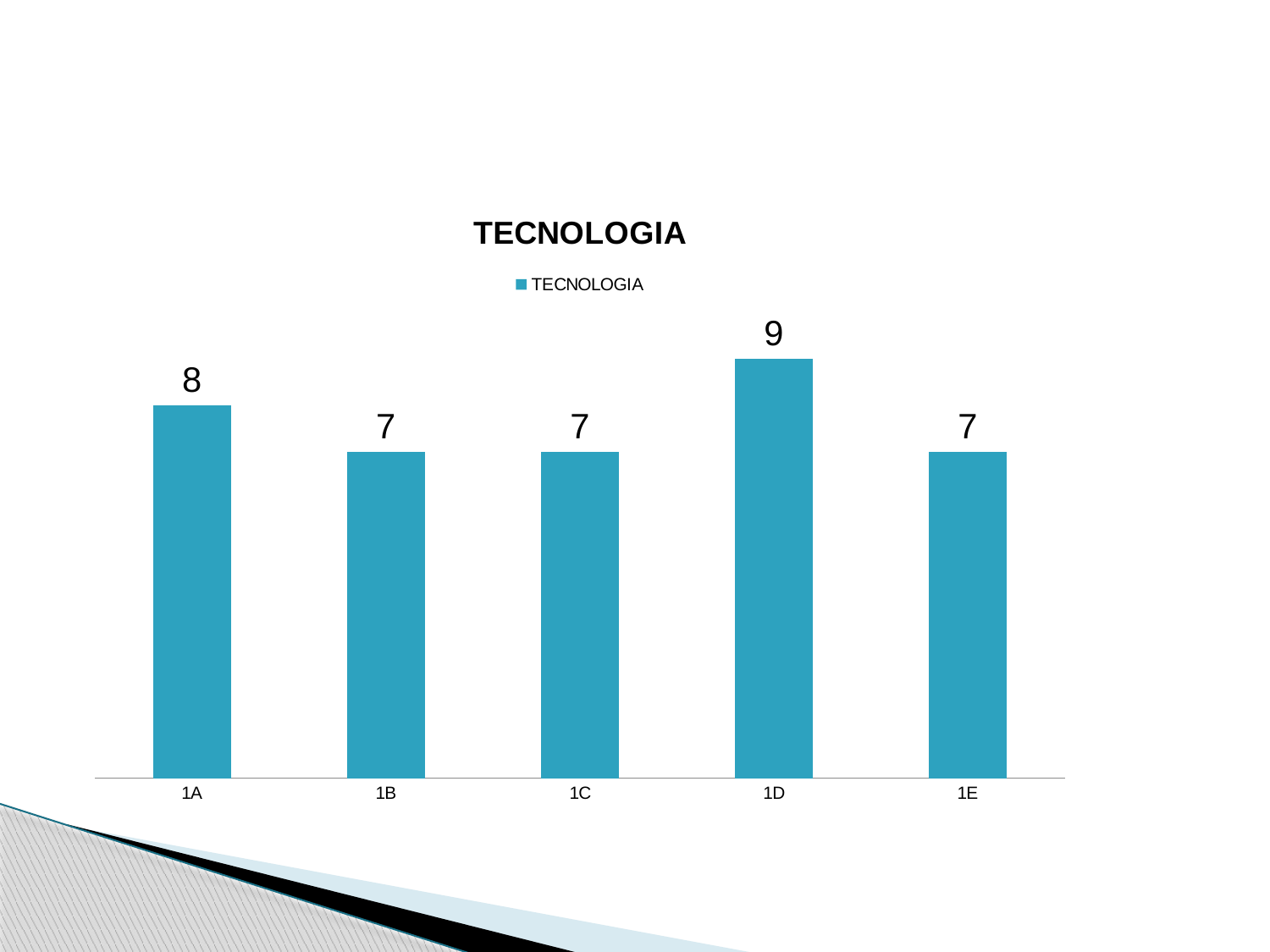

### Chart:

| Category | TECNOLOGIA |
|---|---|
| 1A | 8.0 |
| 1B | 7.0 |
| 1C | 7.0 |
| 1D | 9.0 |
| 1E | 7.0 |